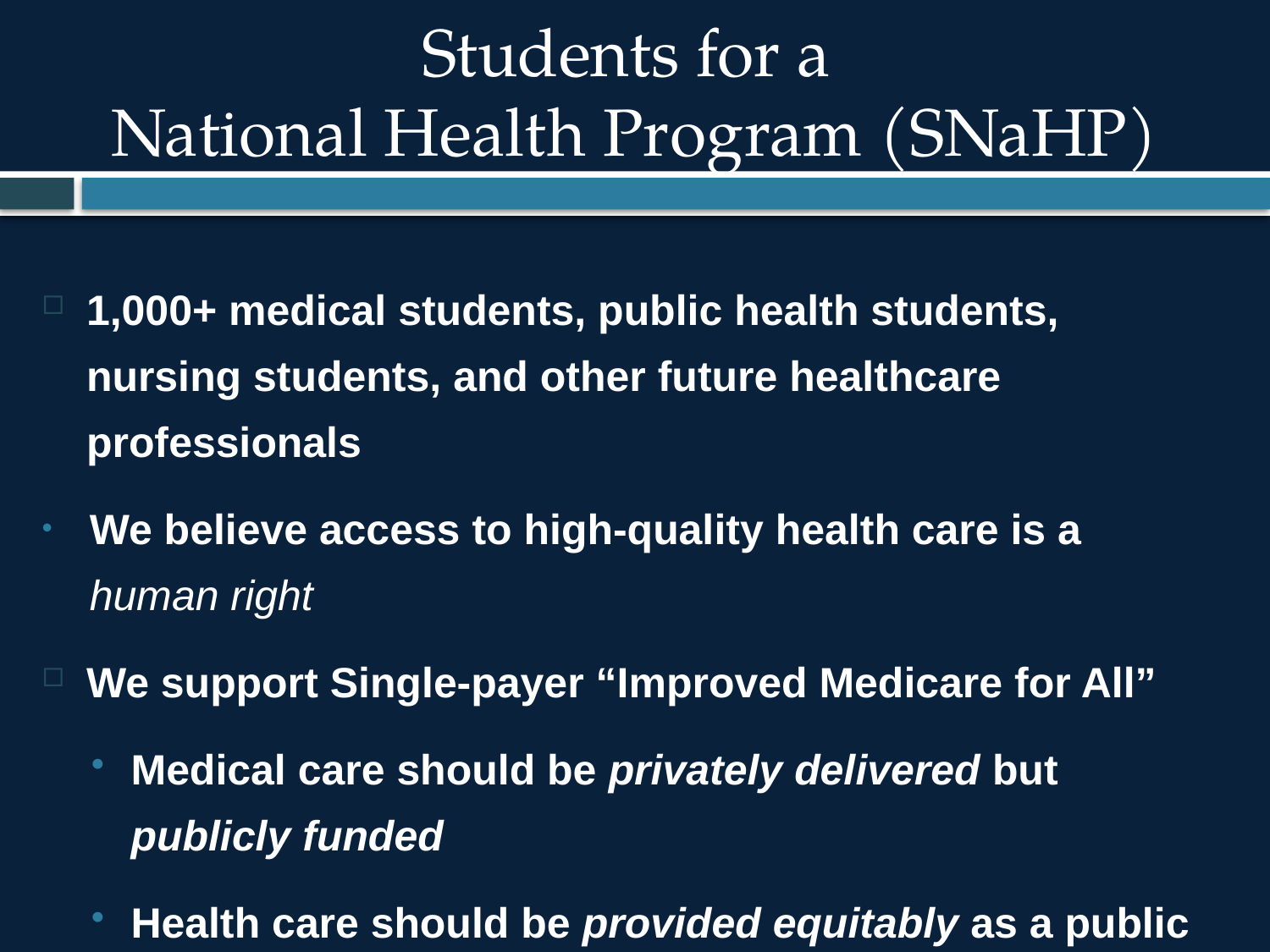

# Students for a National Health Program (SNaHP)
1,000+ medical students, public health students, nursing students, and other future healthcare professionals
We believe access to high-quality health care is a human right
We support Single-payer “Improved Medicare for All”
Medical care should be privately delivered but publicly funded
Health care should be provided equitably as a public service
Health care should not be bought and sold as a commodity